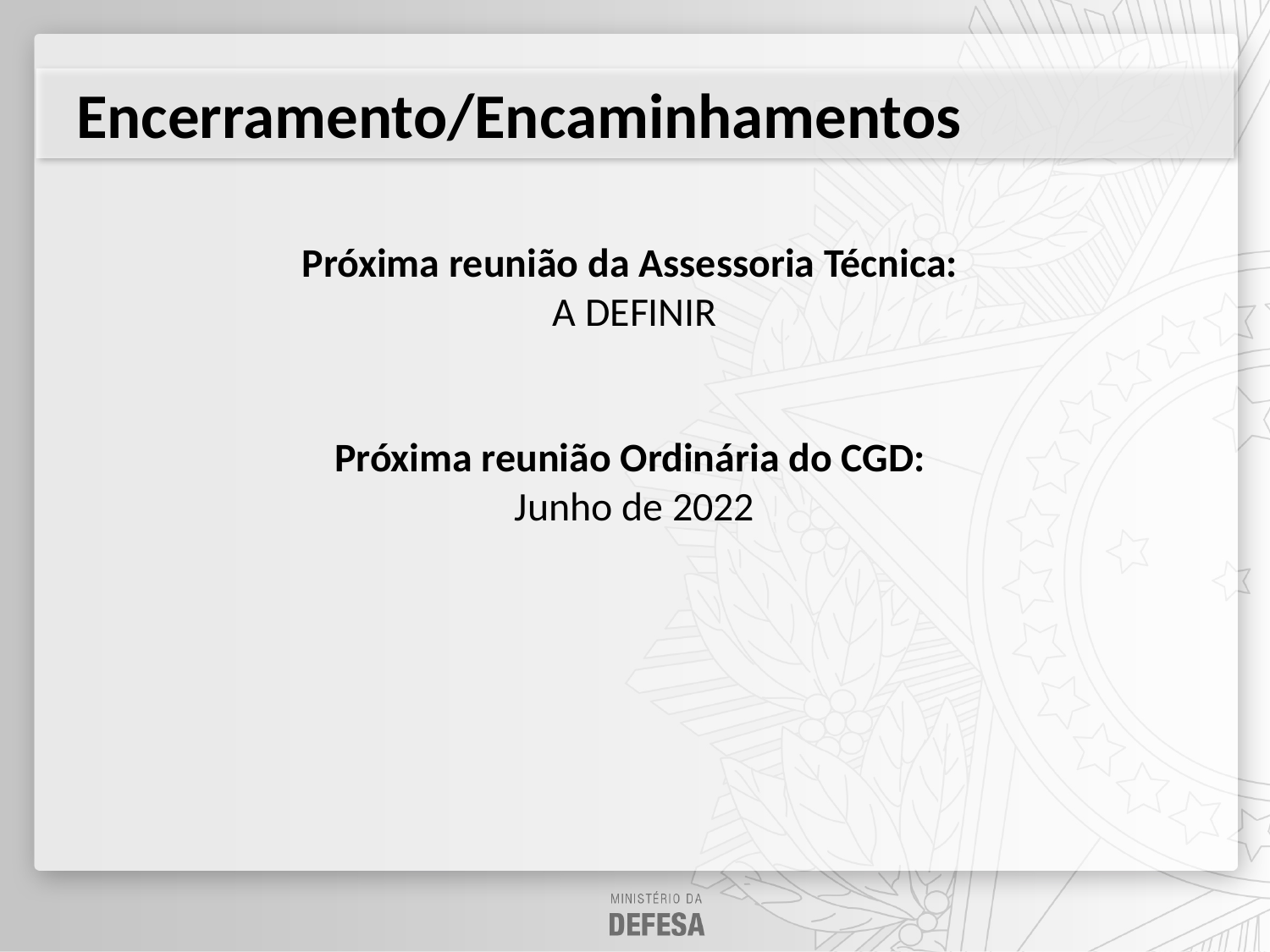

Encerramento/Encaminhamentos

Próxima reunião da Assessoria Técnica:
A DEFINIR

Próxima reunião Ordinária do CGD:
Junho de 2022